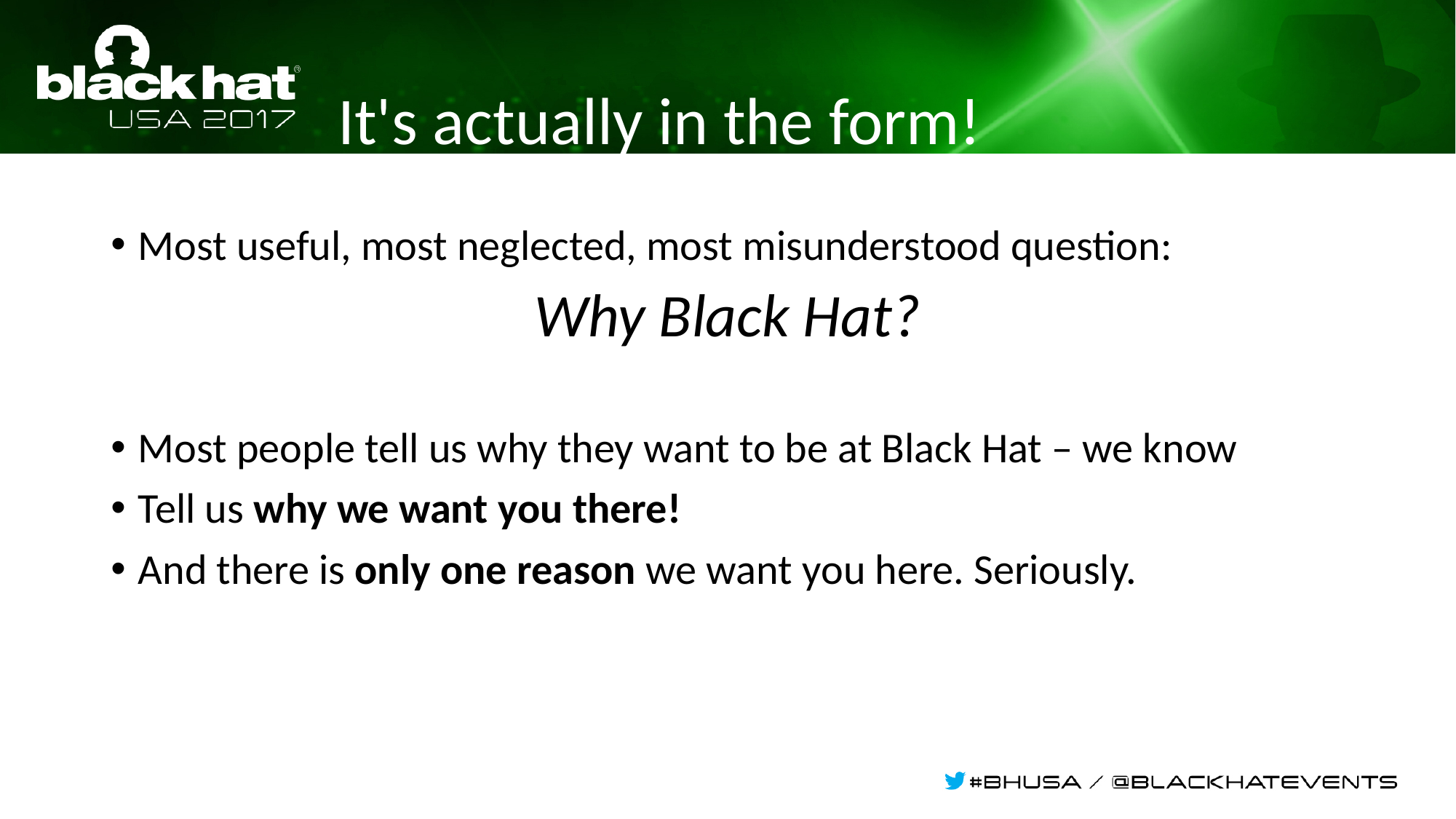

# It's actually in the form!
Most useful, most neglected, most misunderstood question:
Why Black Hat?

Most people tell us why they want to be at Black Hat – we know
Tell us why we want you there!
And there is only one reason we want you here. Seriously.